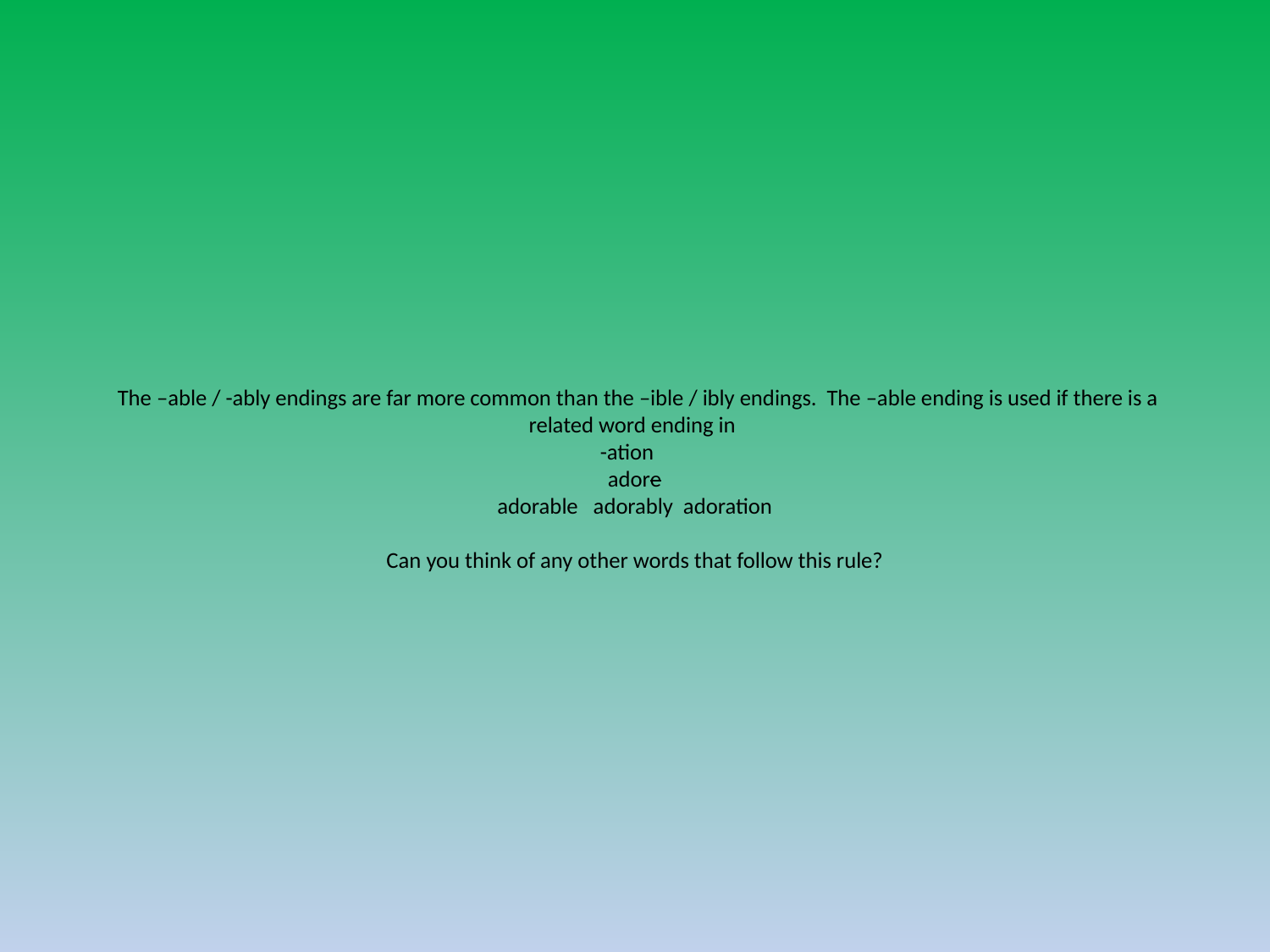

# The –able / -ably endings are far more common than the –ible / ibly endings.  The –able ending is used if there is a related word ending in -ation adore adorable   adorably  adoration Can you think of any other words that follow this rule?